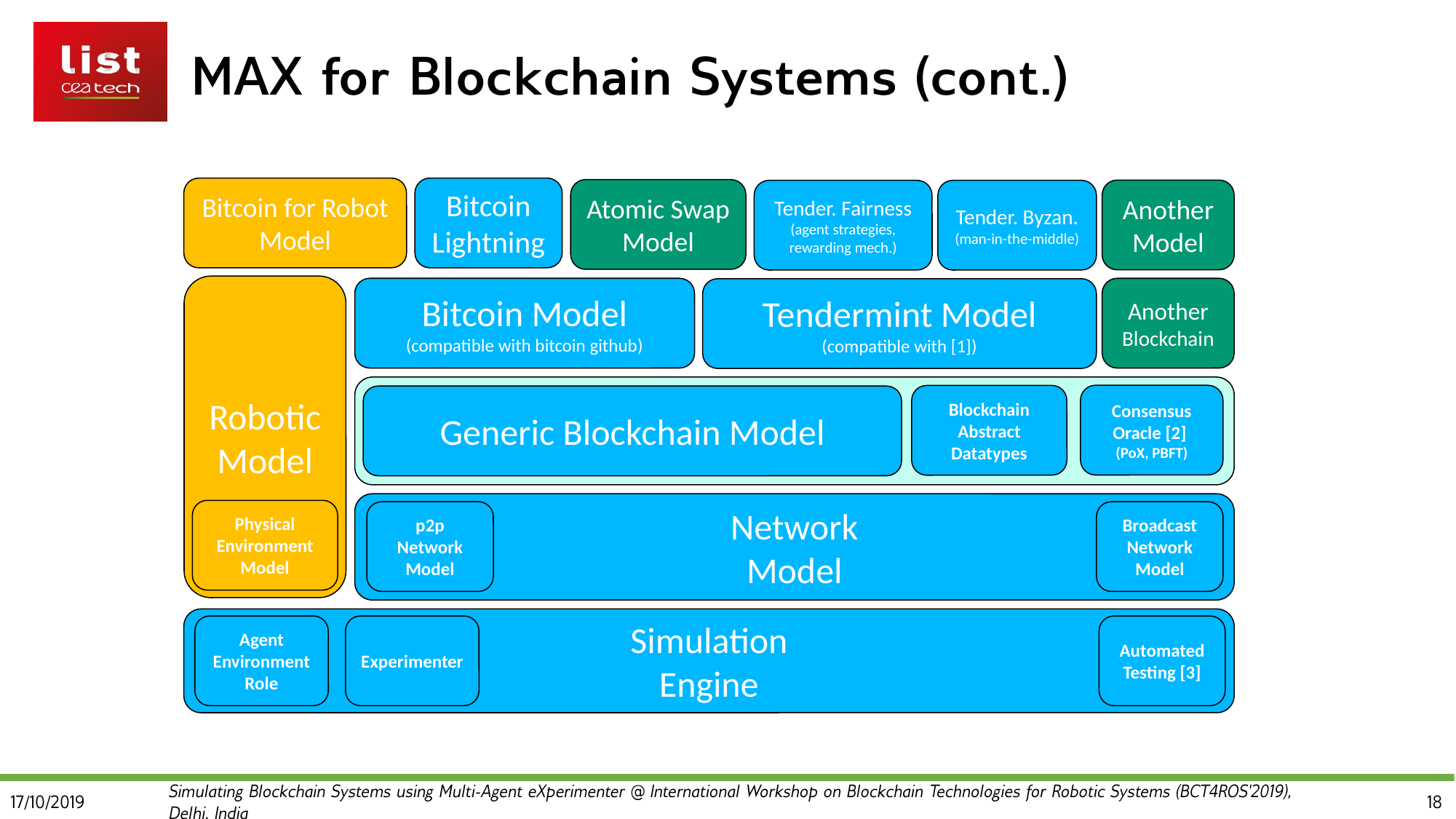

# MAX for Blockchain Systems (cont.)
Bitcoin for Robot Model
Bitcoin
Lightning
Atomic Swap
Model
Another
Model
Tender. Fairness
(agent strategies,
rewarding mech.)
Tender. Byzan.
(man-in-the-middle)
Bitcoin Model
(compatible with bitcoin github)
Another
Blockchain
Tendermint Model
(compatible with [1])

Consensus Oracle [2]
(PoX, PBFT)
Blockchain Abstract Datatypes
Generic Blockchain Model
Network
Model
p2p Network Model
Broadcast Network Model
Simulation
Engine
Agent
Environment
Role
Automated Testing [3]
Experimenter
Robotic
Model
Physical Environment Model
17/10/2019
Simulating Blockchain Systems using Multi-Agent eXperimenter @ International Workshop on Blockchain Technologies for Robotic Systems (BCT4ROS'2019), Delhi, India
18